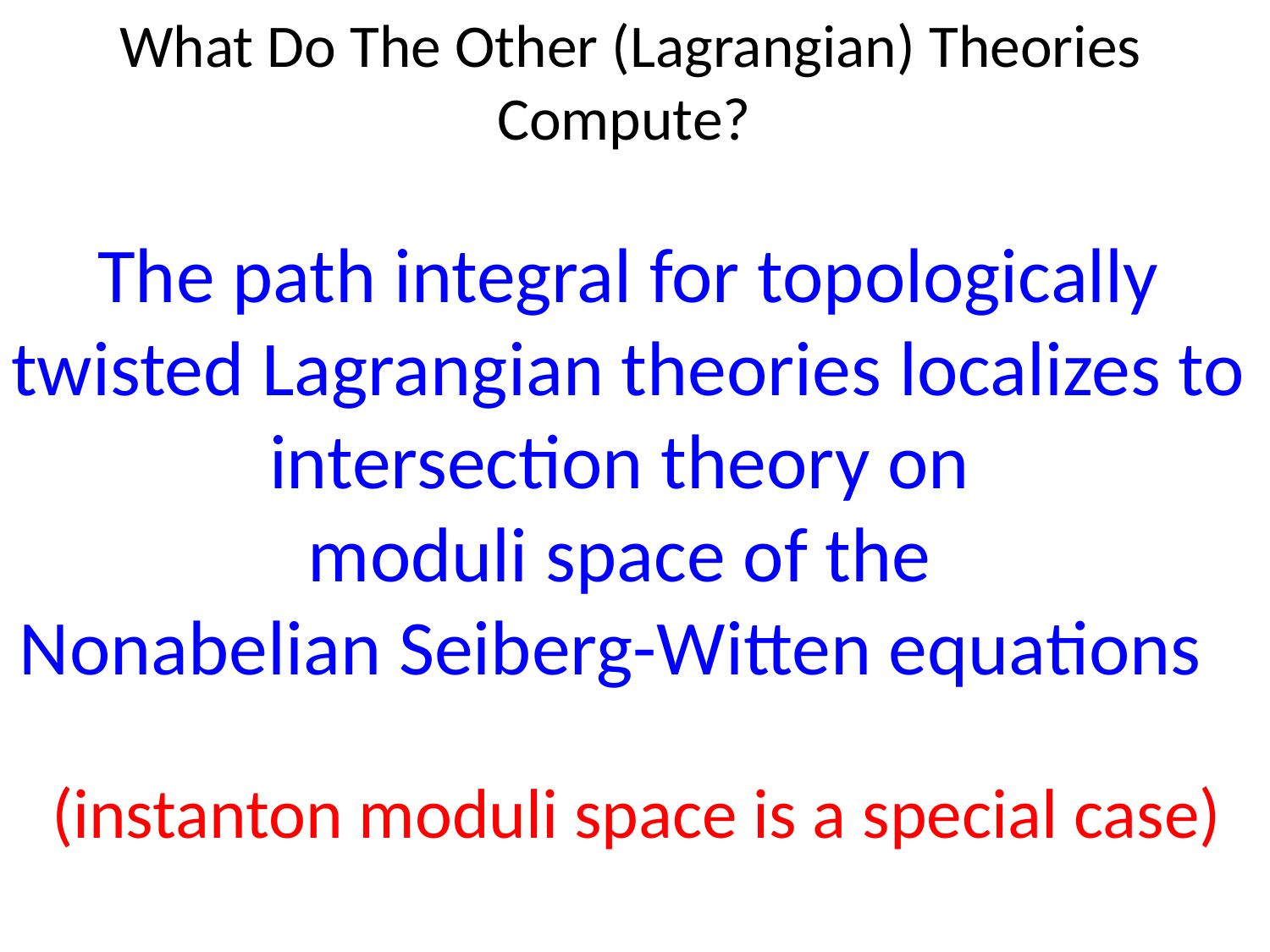

# What Do The Other (Lagrangian) Theories Compute?
The path integral for topologically twisted Lagrangian theories localizes to intersection theory on
moduli space of the
Nonabelian Seiberg-Witten equations
 (instanton moduli space is a special case)